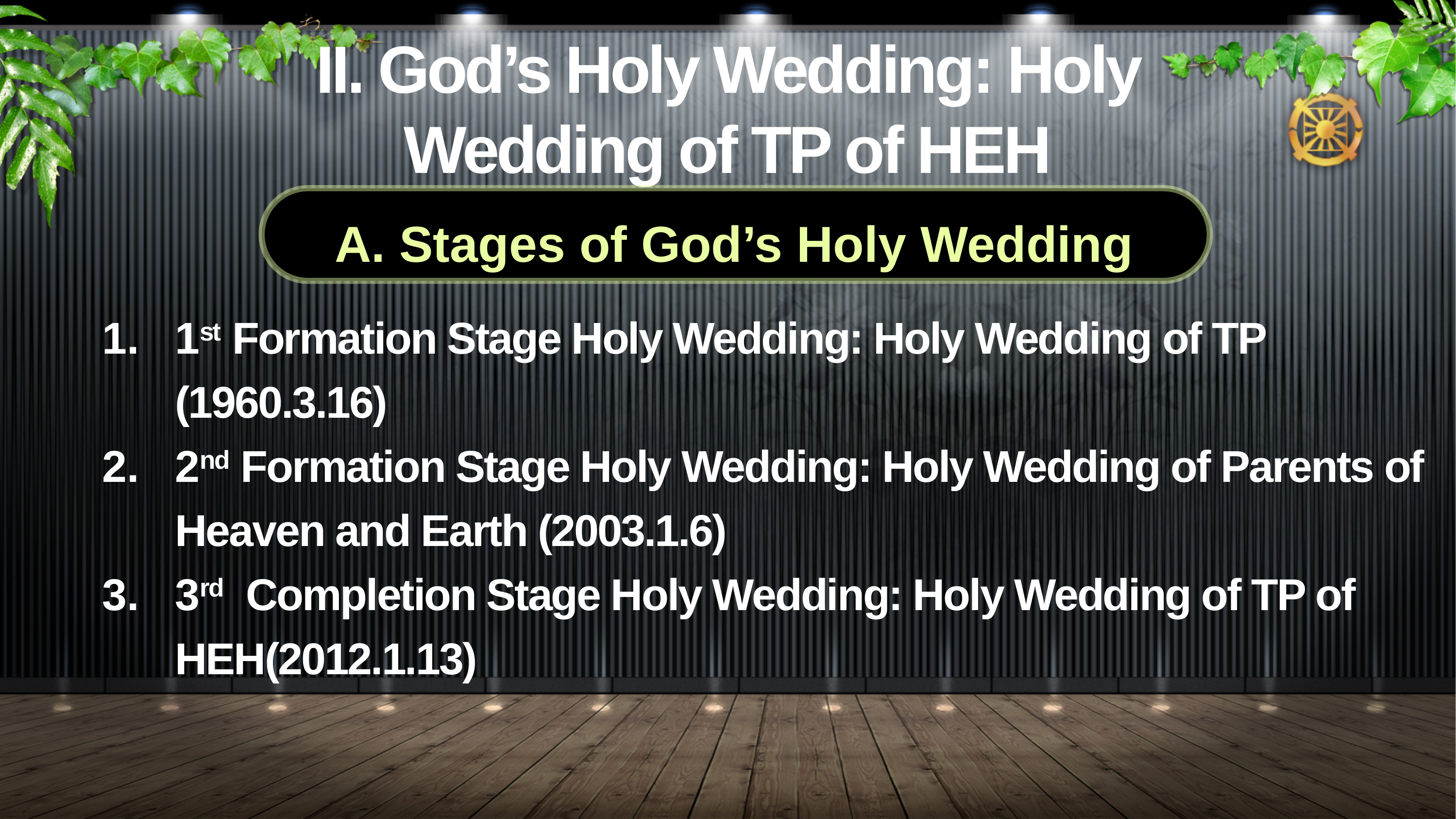

II. God’s Holy Wedding: Holy Wedding of TP of HEH
A. Stages of God’s Holy Wedding

1st Formation Stage Holy Wedding: Holy Wedding of TP (1960.3.16)
2nd Formation Stage Holy Wedding: Holy Wedding of Parents of Heaven and Earth (2003.1.6)
3rd  Completion Stage Holy Wedding: Holy Wedding of TP of HEH(2012.1.13)